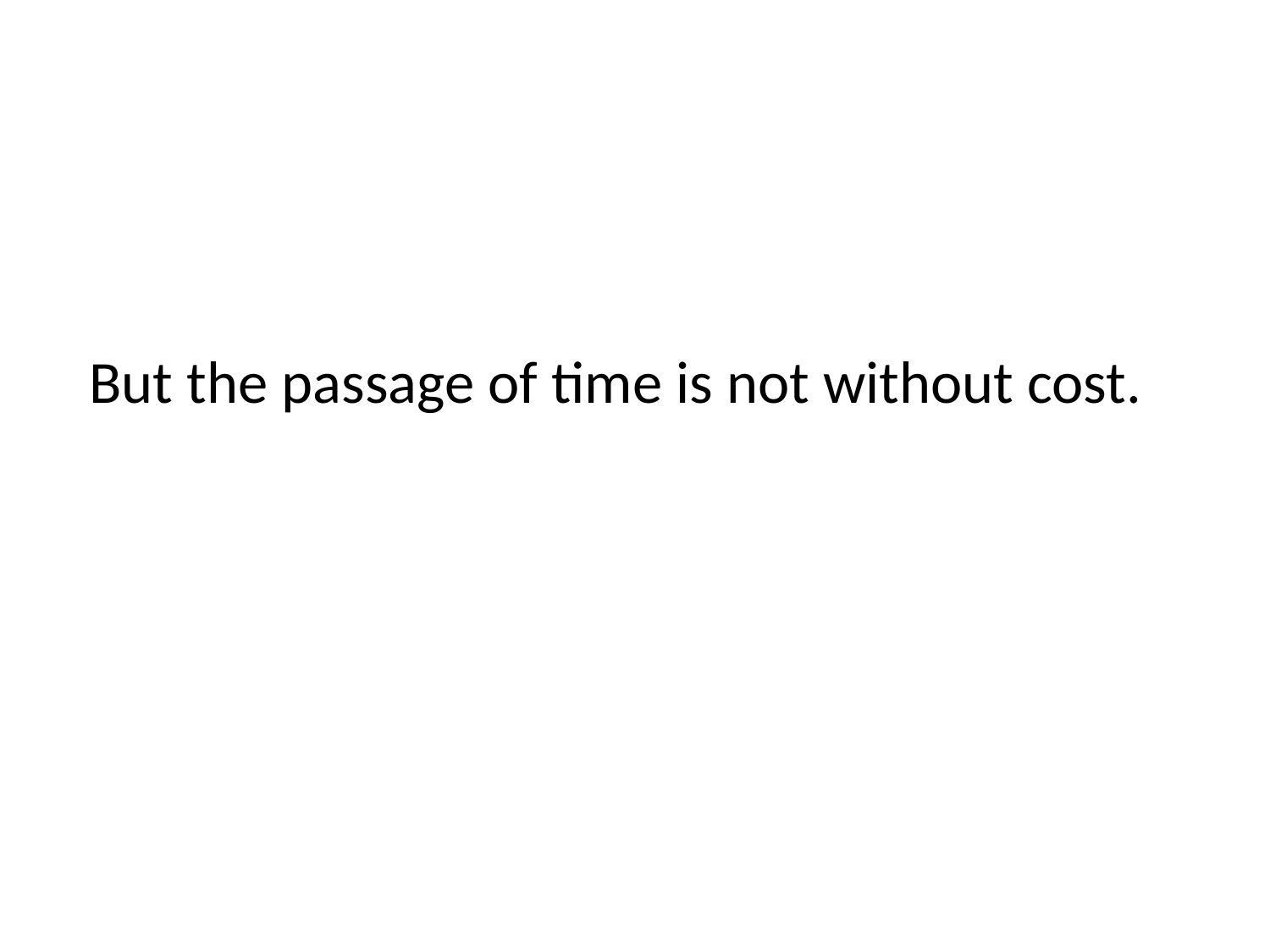

# But the passage of time is not without cost.